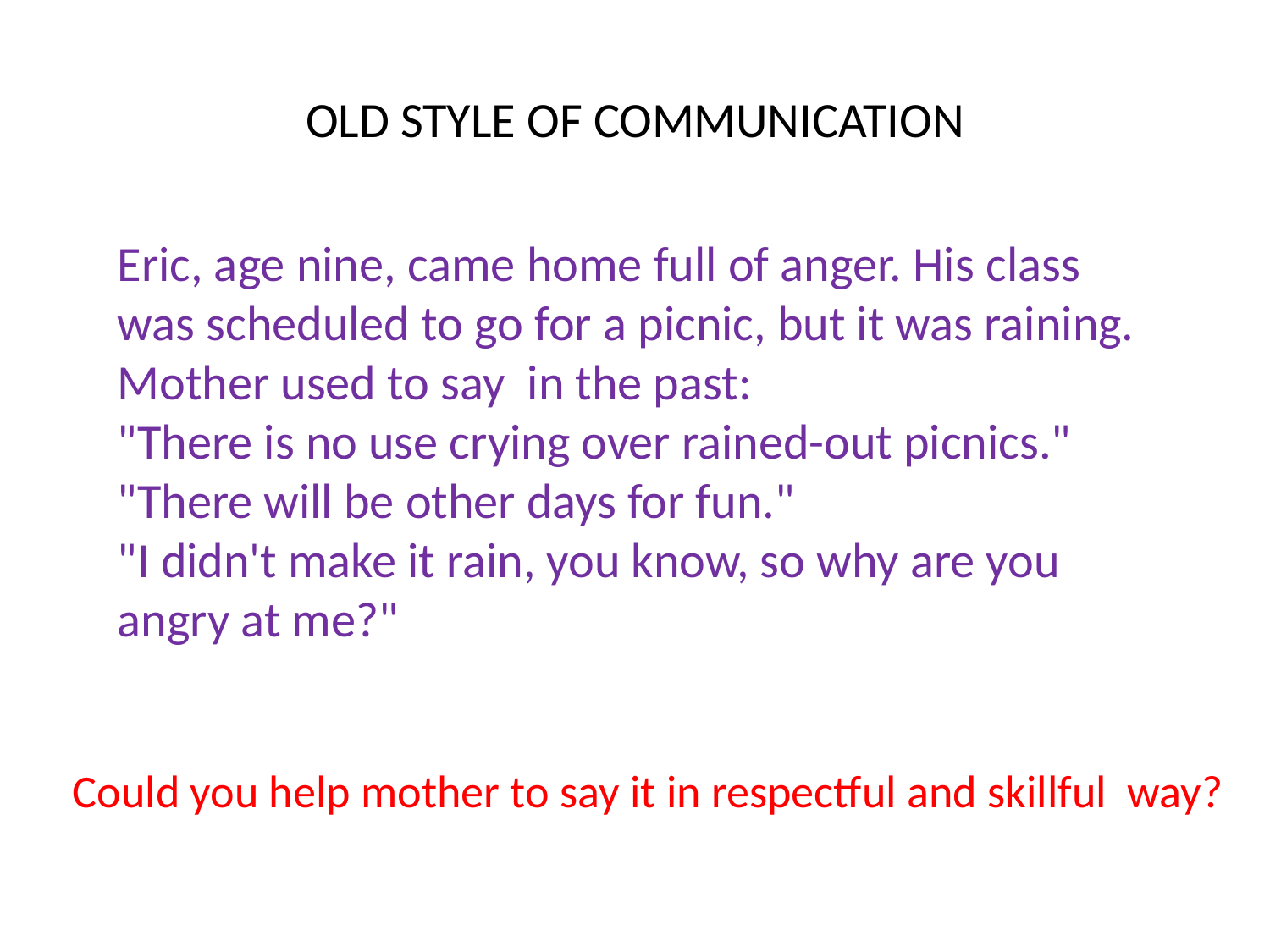

# OLD STYLE OF COMMUNICATION
Eric, age nine, came home full of anger. His class was scheduled to go for a picnic, but it was raining. Mother used to say  in the past:
"There is no use crying over rained-out picnics."
"There will be other days for fun."
"I didn't make it rain, you know, so why are you angry at me?"

Could you help mother to say it in respectful and skillful  way?